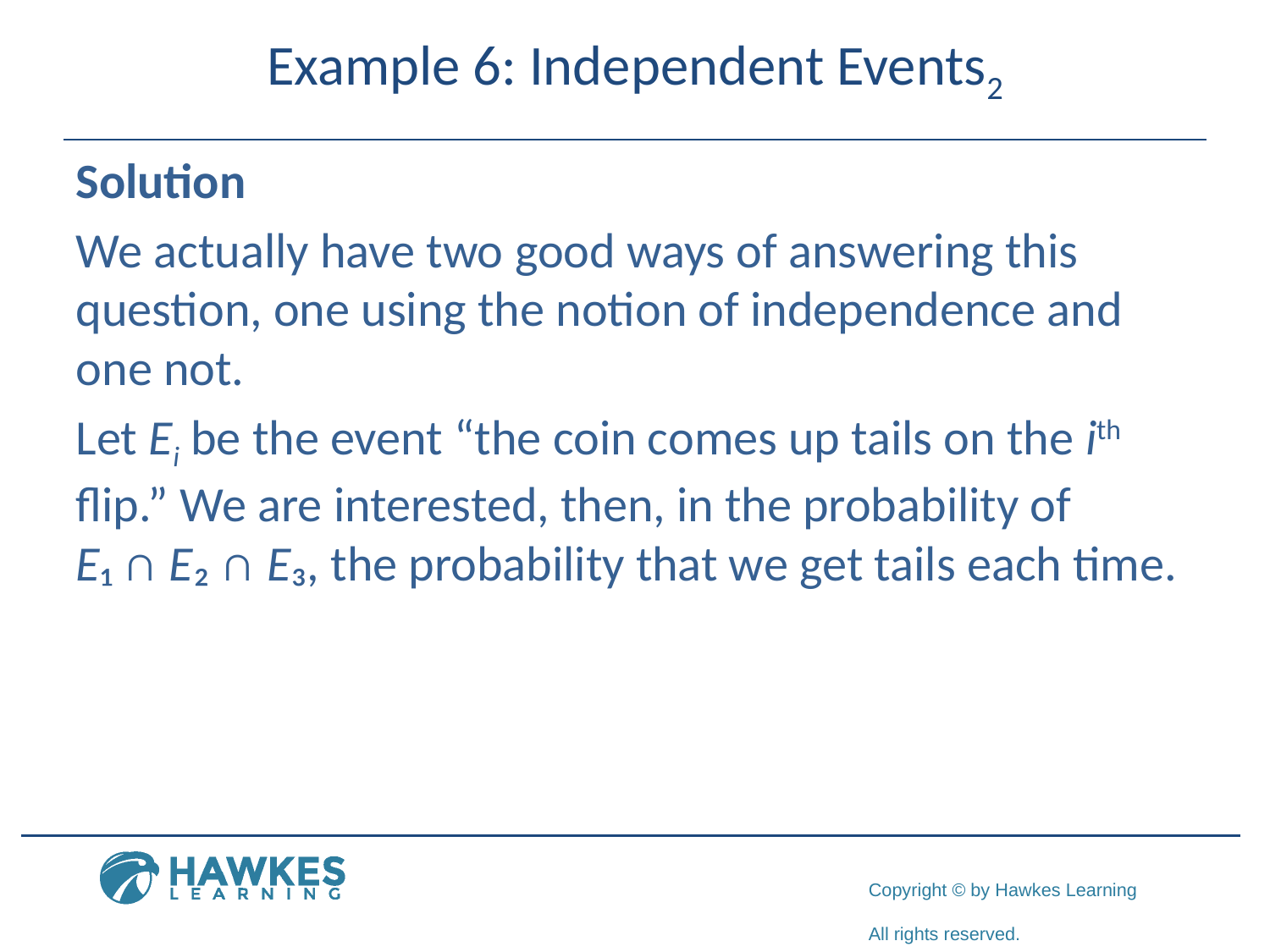

# Example 6: Independent Events2
Solution
We actually have two good ways of answering this question, one using the notion of independence and one not.
Let Ei be the event “the coin comes up tails on the ith flip.” We are interested, then, in the probability of
E₁ ∩ E₂ ∩ E₃, the probability that we get tails each time.